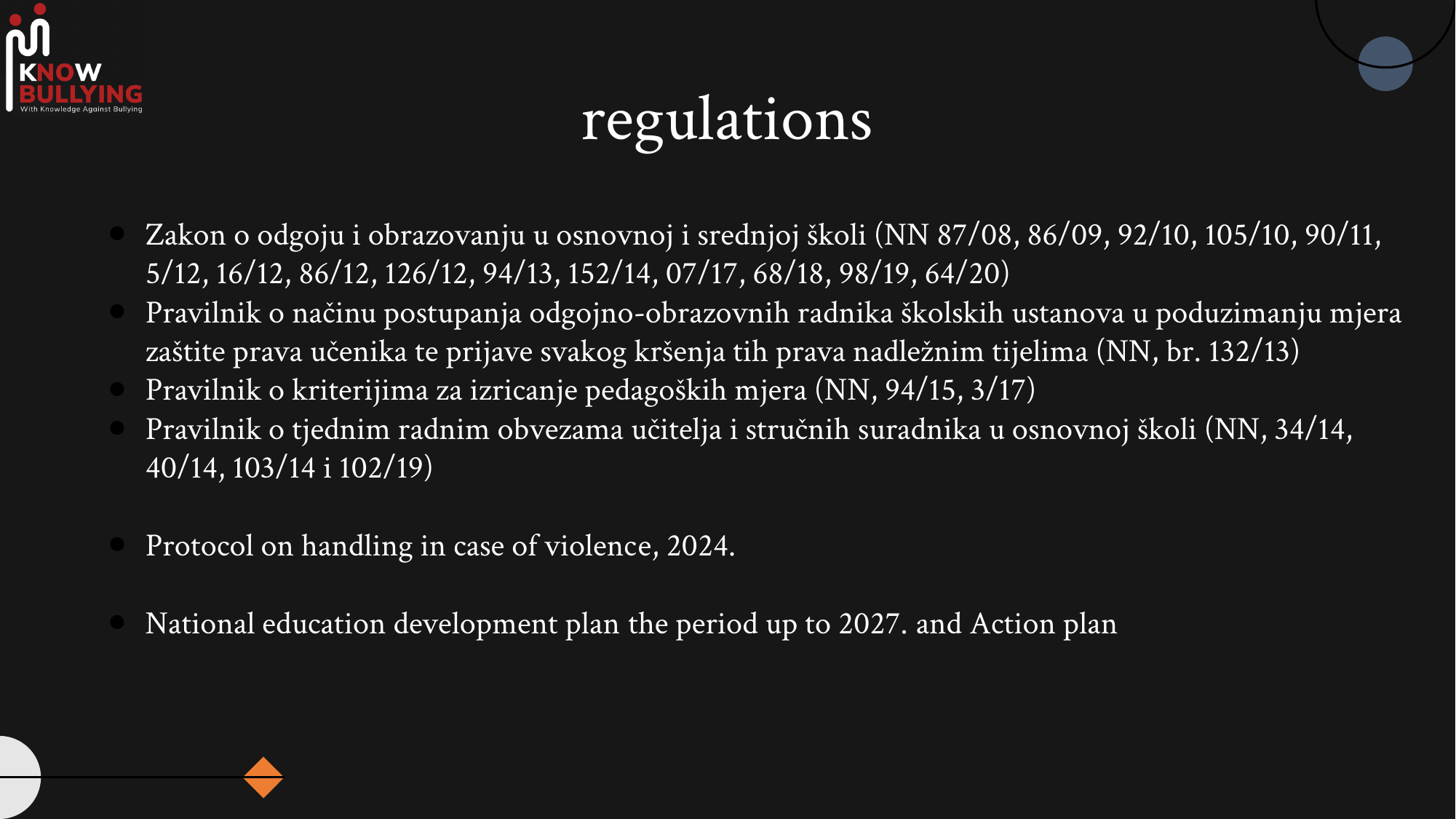

# regulations
Zakon o odgoju i obrazovanju u osnovnoj i srednjoj školi (NN 87/08, 86/09, 92/10, 105/10, 90/11, 5/12, 16/12, 86/12, 126/12, 94/13, 152/14, 07/17, 68/18, 98/19, 64/20)
Pravilnik o načinu postupanja odgojno-obrazovnih radnika školskih ustanova u poduzimanju mjera zaštite prava učenika te prijave svakog kršenja tih prava nadležnim tijelima (NN, br. 132/13)
Pravilnik o kriterijima za izricanje pedagoških mjera (NN, 94/15, 3/17)
Pravilnik o tjednim radnim obvezama učitelja i stručnih suradnika u osnovnoj školi (NN, 34/14, 40/14, 103/14 i 102/19)

Protocol on handling in case of violence, 2024.

National education development plan the period up to 2027. and Action plan